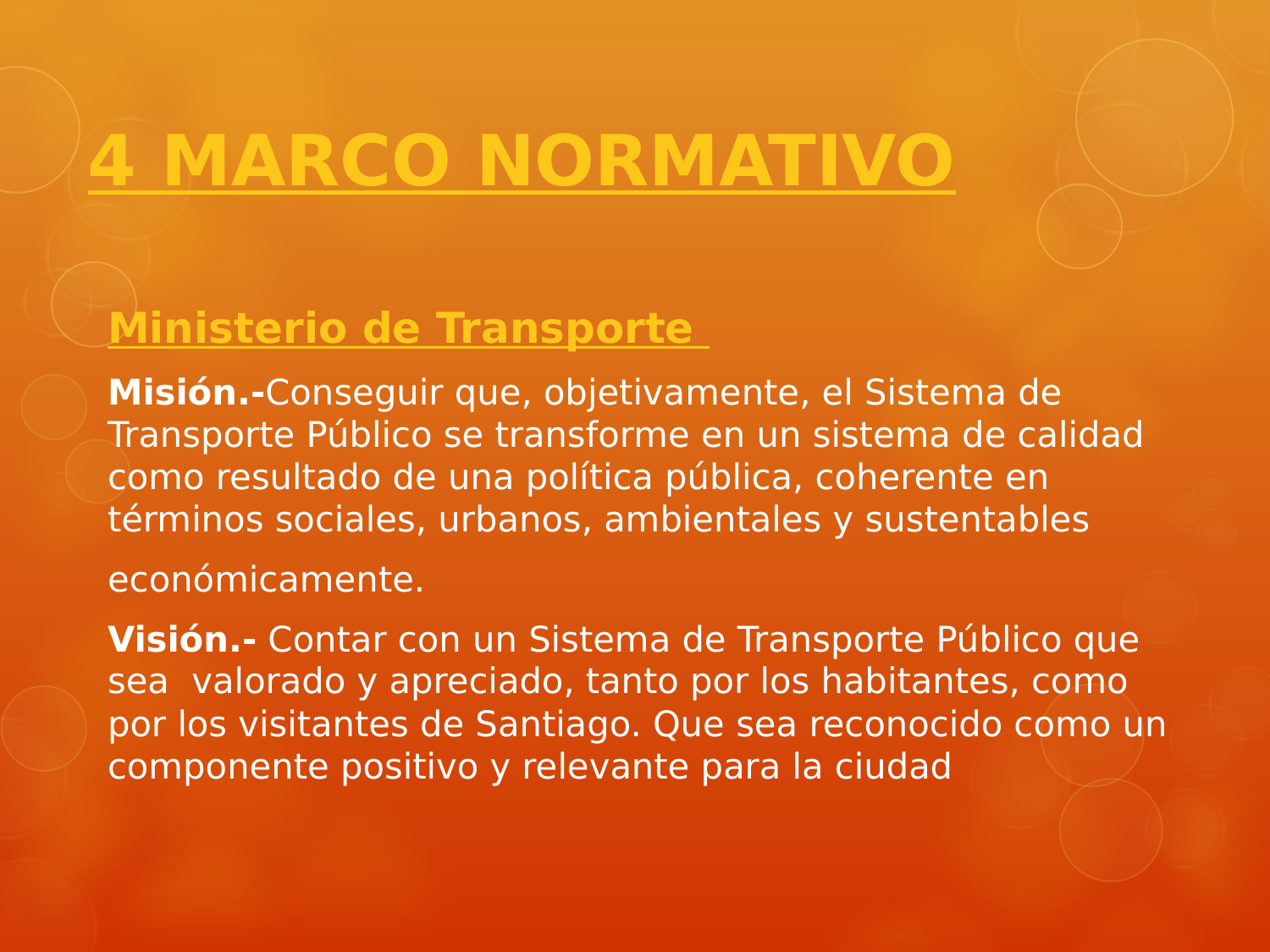

# 4 MARCO NORMATIVO

Ministerio de Transporte
Misión.-Conseguir que, objetivamente, el Sistema de Transporte Público se transforme en un sistema de calidad como resultado de una política pública, coherente en términos sociales, urbanos, ambientales y sustentables
económicamente.
Visión.- Contar con un Sistema de Transporte Público que sea  valorado y apreciado, tanto por los habitantes, como por los visitantes de Santiago. Que sea reconocido como un componente positivo y relevante para la ciudad